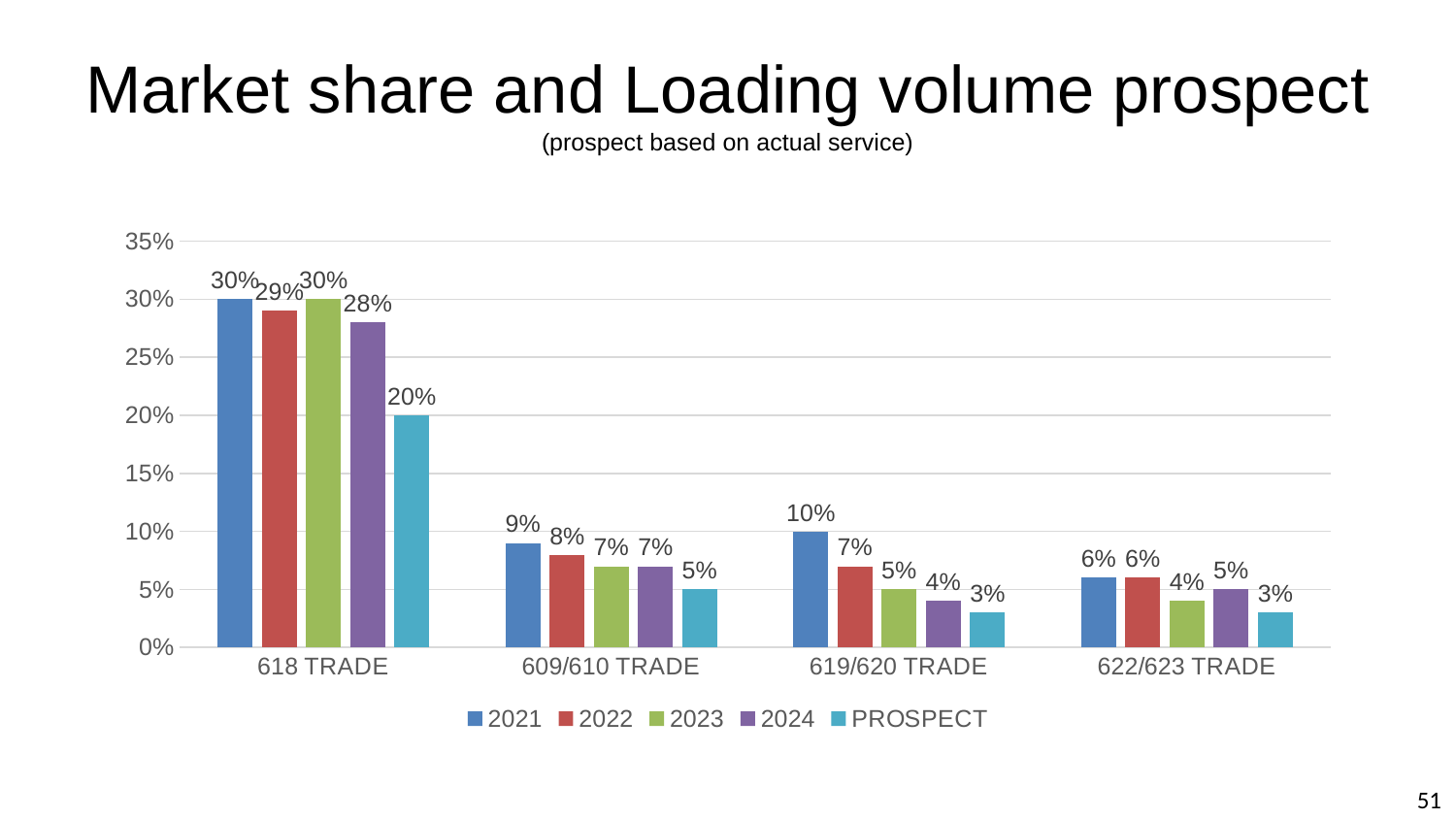

# Market share and Loading volume prospect (prospect based on actual service)

### Chart

| Category | 2021 | 2022 | 2023 | 2024 | PROSPECT |
|---|---|---|---|---|---|
| 618 TRADE | 0.3 | 0.29 | 0.3 | 0.28 | 0.2 |
| 609/610 TRADE | 0.09 | 0.08 | 0.07 | 0.07 | 0.05 |
| 619/620 TRADE | 0.1 | 0.07 | 0.05 | 0.04 | 0.03 |
| 622/623 TRADE | 0.06 | 0.06 | 0.04 | 0.05 | 0.03 |
51